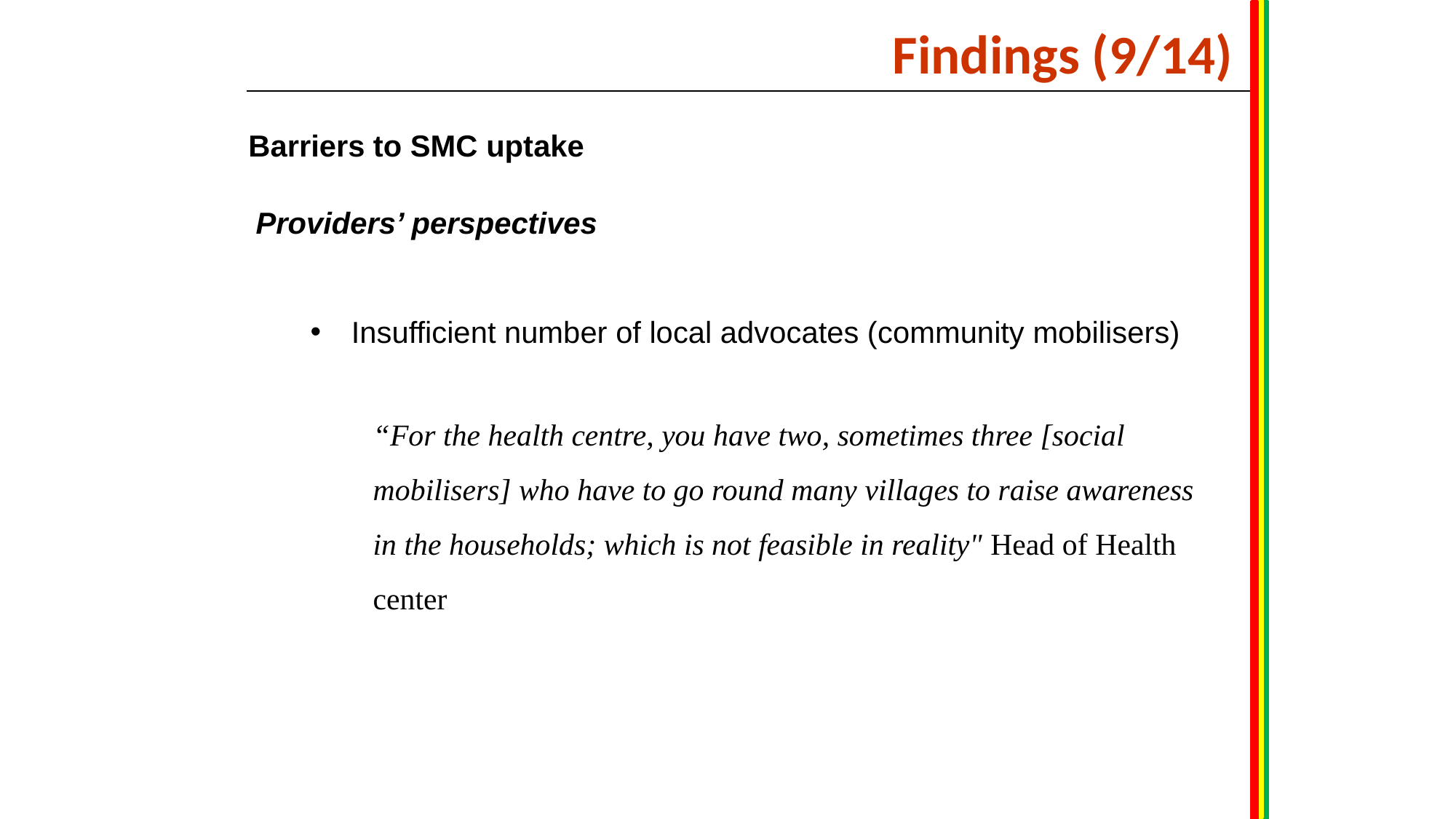

Findings (9/14)
Barriers to SMC uptake
Providers’ perspectives

Insufficient number of local advocates (community mobilisers)
“For the health centre, you have two, sometimes three [social mobilisers] who have to go round many villages to raise awareness in the households; which is not feasible in reality" Head of Health center